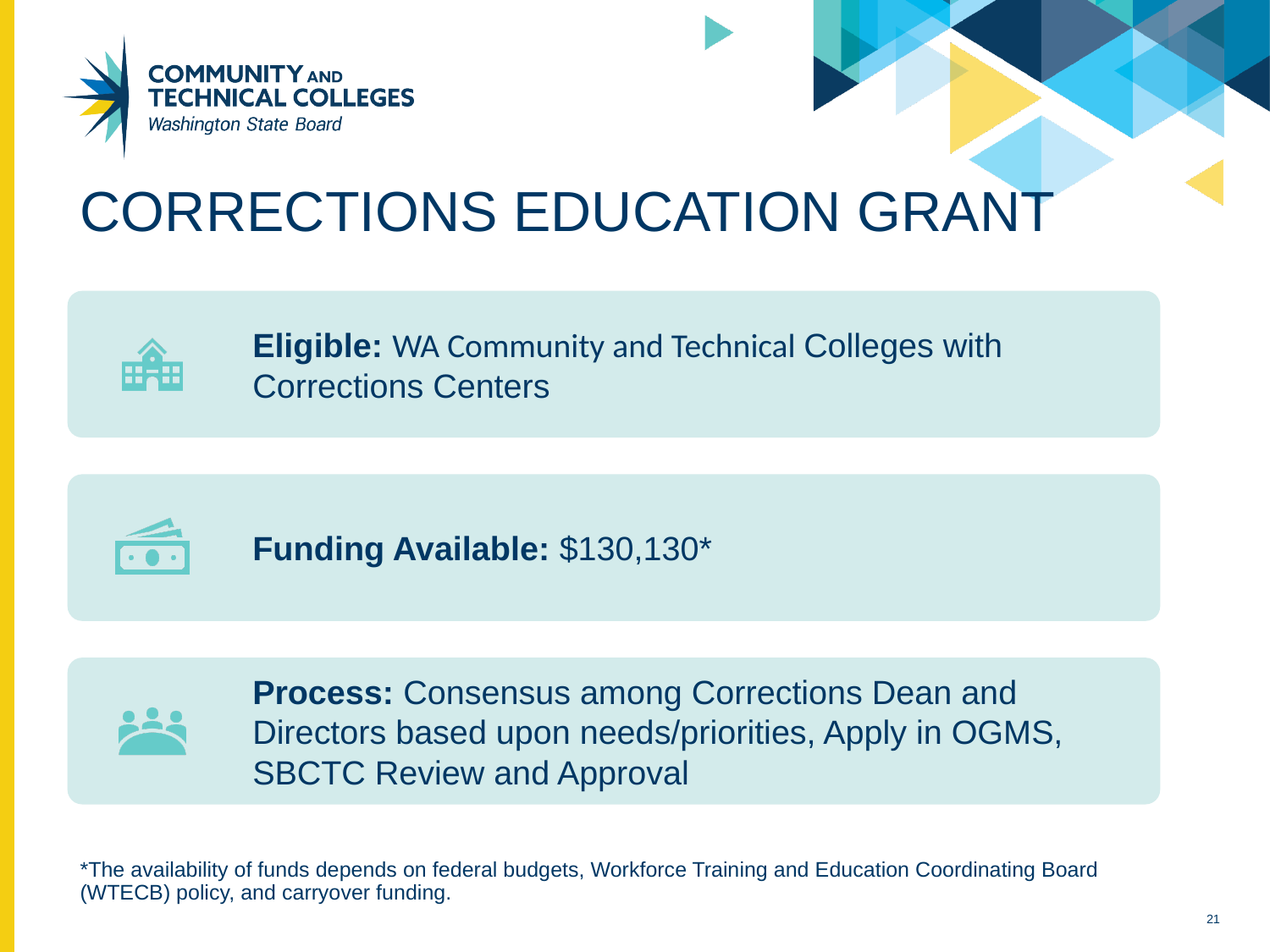

# Corrections education Grant
Eligible: WA Community and Technical Colleges with Corrections Centers
Funding Available: $130,130*
Process: Consensus among Corrections Dean and Directors based upon needs/priorities, Apply in OGMS, SBCTC Review and Approval
*The availability of funds depends on federal budgets, Workforce Training and Education Coordinating Board (WTECB) policy, and carryover funding.
21